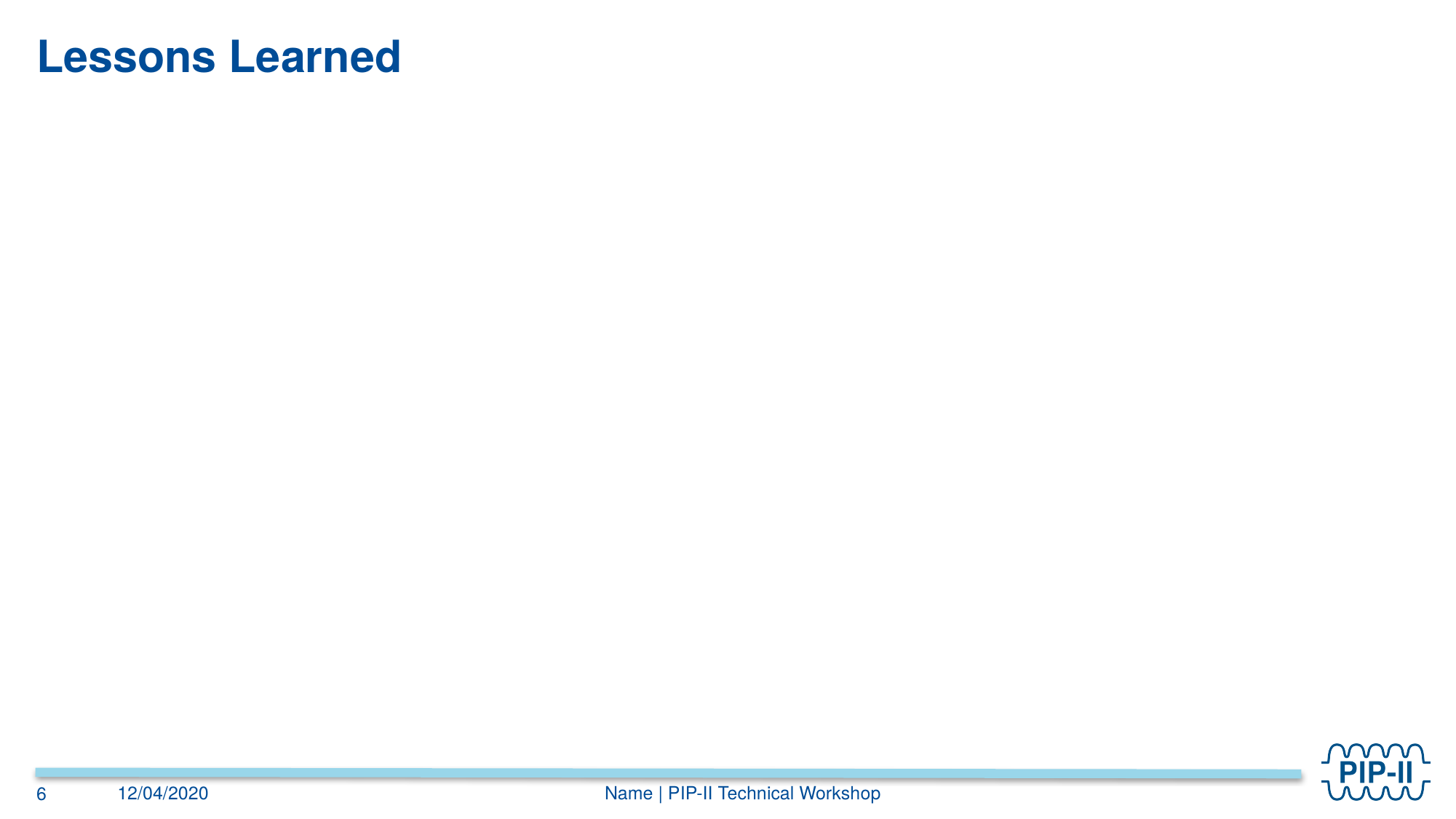

# Lessons Learned

Name | PIP-II Technical Workshop
12/04/2020
6